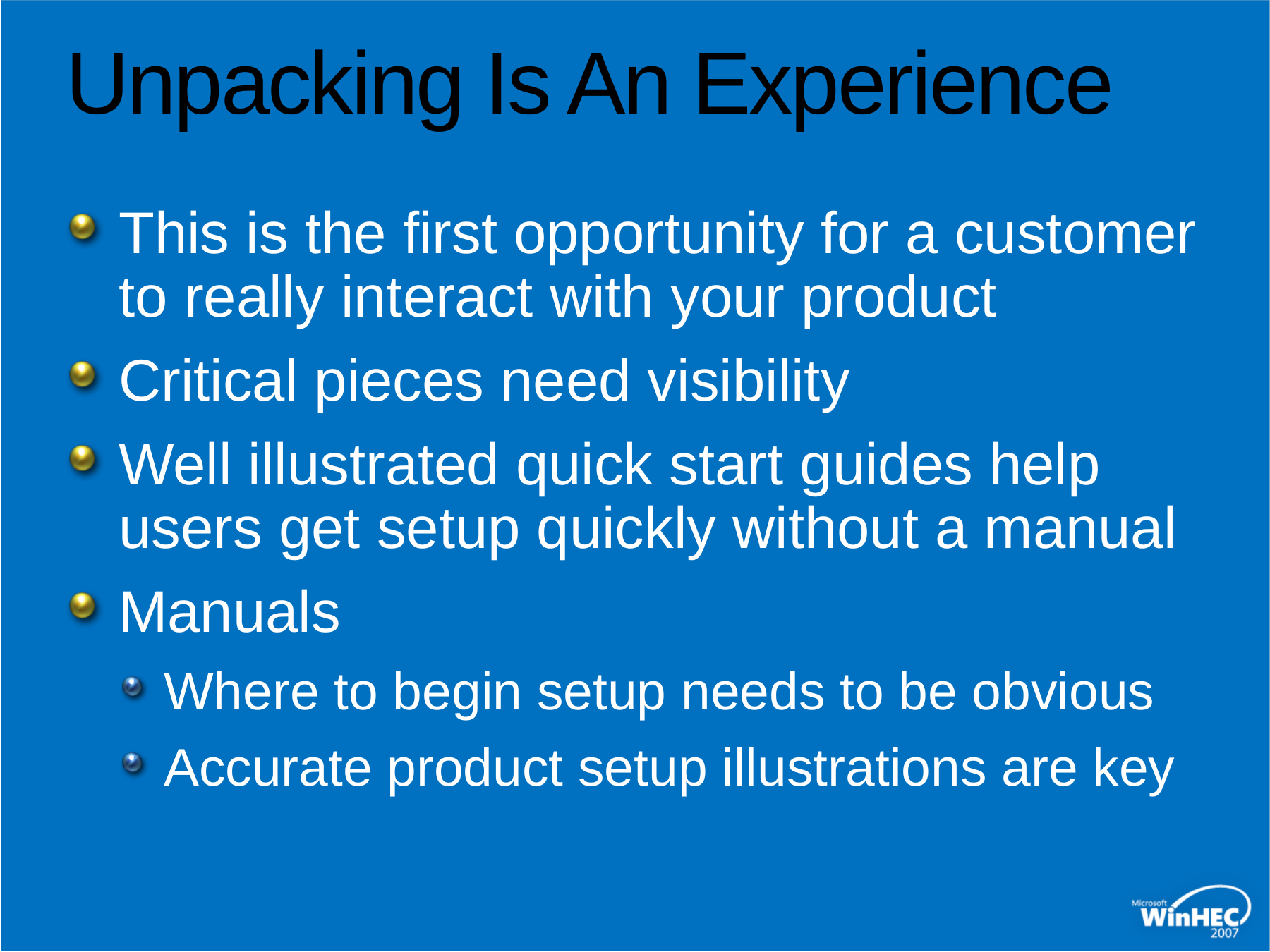

# Unpacking Is An Experience
This is the first opportunity for a customer to really interact with your product
Critical pieces need visibility
Well illustrated quick start guides help users get setup quickly without a manual
Manuals
Where to begin setup needs to be obvious
Accurate product setup illustrations are key